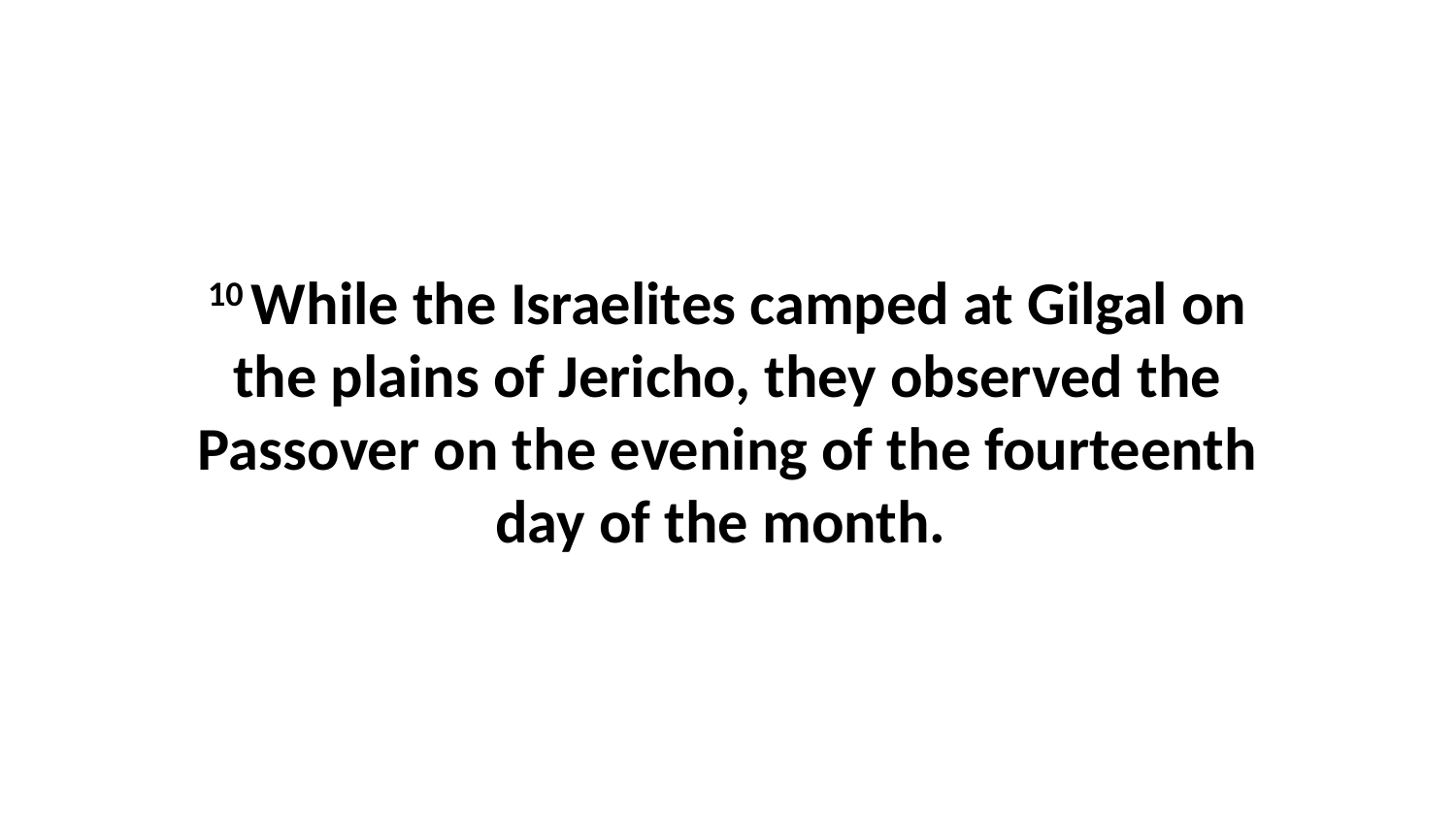

10 While the Israelites camped at Gilgal on the plains of Jericho, they observed the Passover on the evening of the fourteenth day of the month.